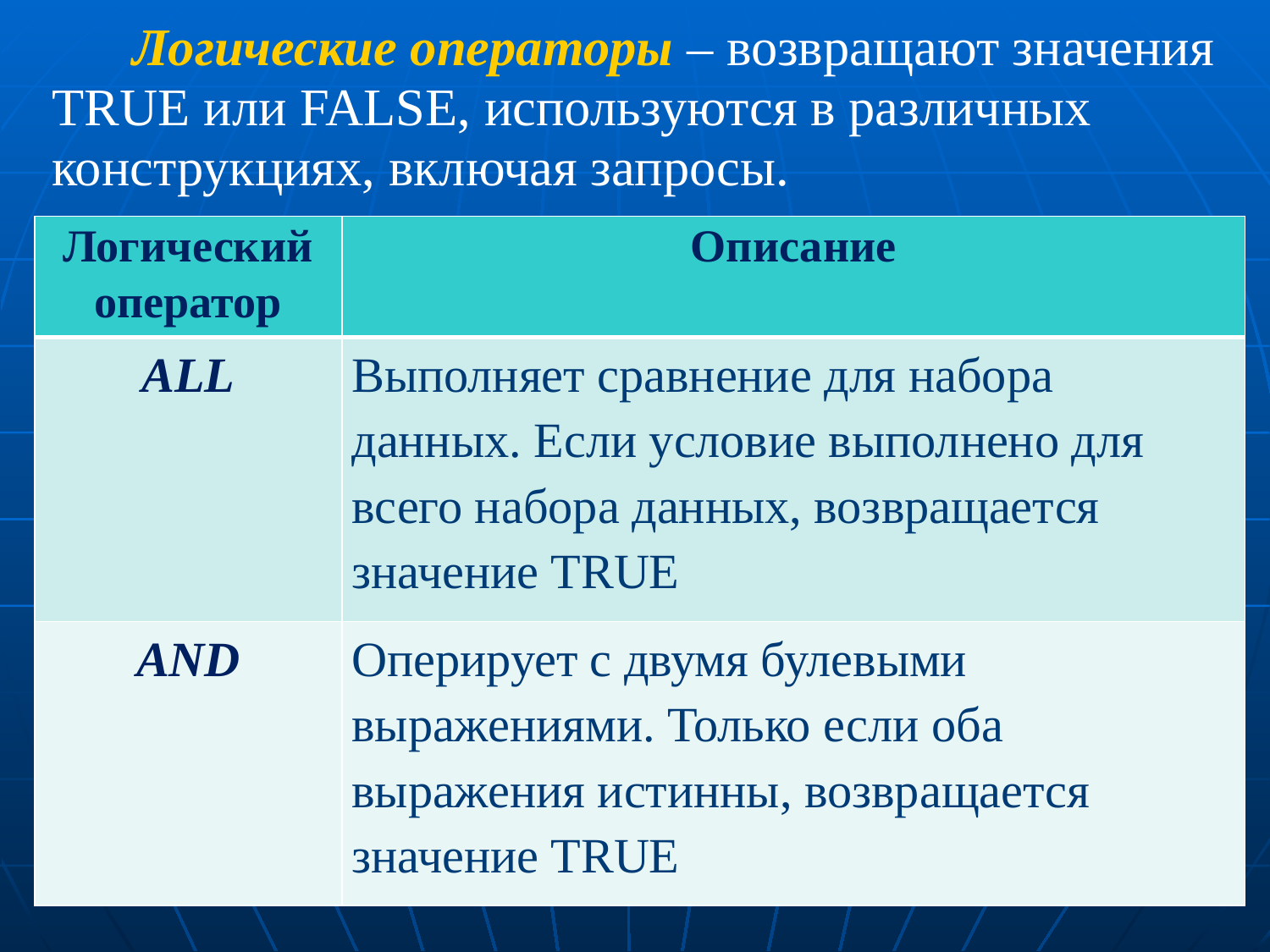

Логические операторы – возвращают значения TRUE или FALSE, используются в различных конструкциях, включая запросы.
| Логический оператор | Описание |
| --- | --- |
| ALL | Выполняет сравнение для набора данных. Если условие выполнено для всего набора данных, возвращается значение TRUE |
| AND | Оперирует с двумя булевыми выражениями. Только если оба выражения истинны, возвращается значение TRUE |
87